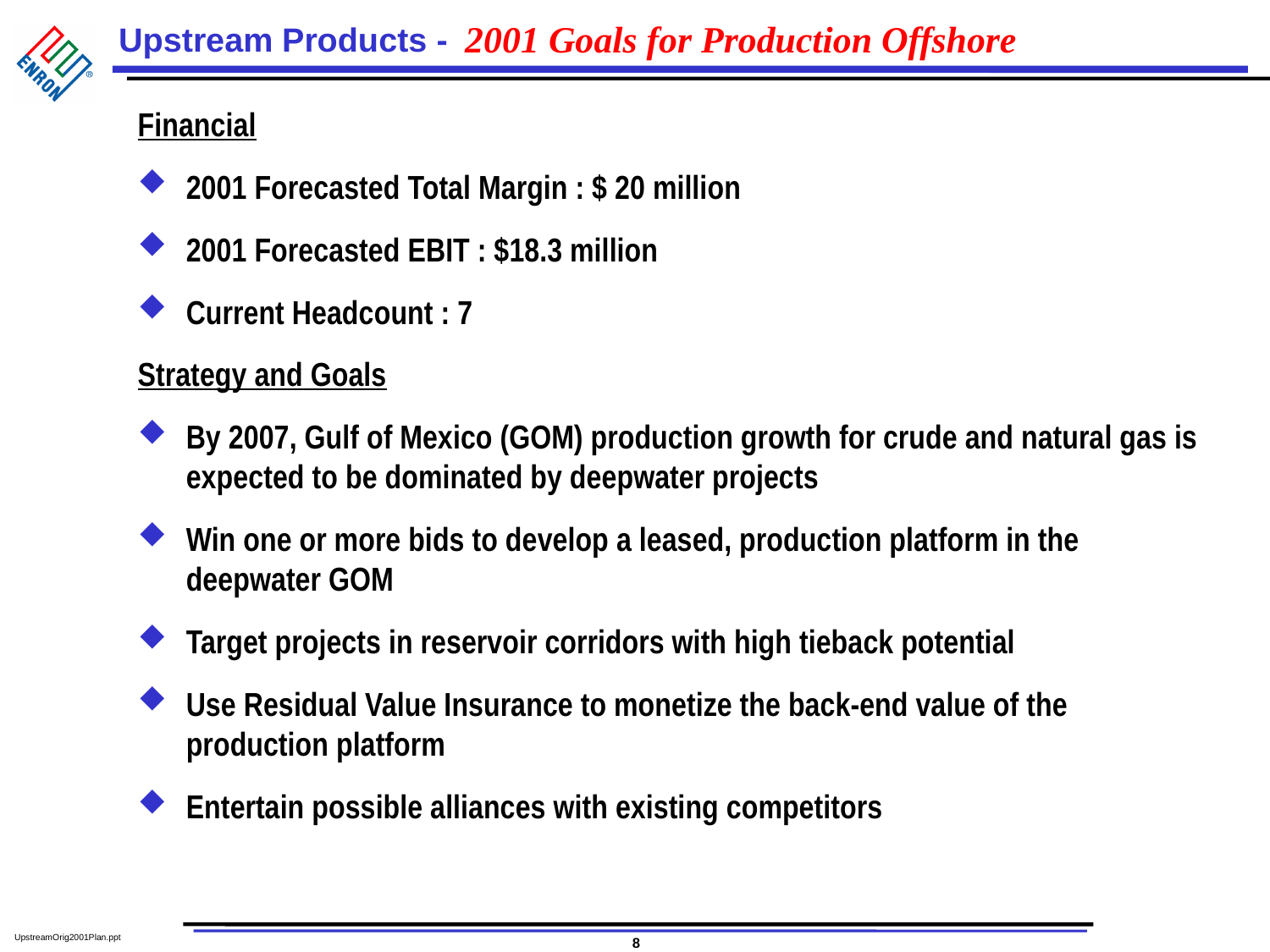

# 2001 Goals for Production Offshore
Financial
2001 Forecasted Total Margin : $ 20 million
2001 Forecasted EBIT : $18.3 million
Current Headcount : 7
Strategy and Goals
By 2007, Gulf of Mexico (GOM) production growth for crude and natural gas is expected to be dominated by deepwater projects
Win one or more bids to develop a leased, production platform in the deepwater GOM
Target projects in reservoir corridors with high tieback potential
Use Residual Value Insurance to monetize the back-end value of the production platform
Entertain possible alliances with existing competitors